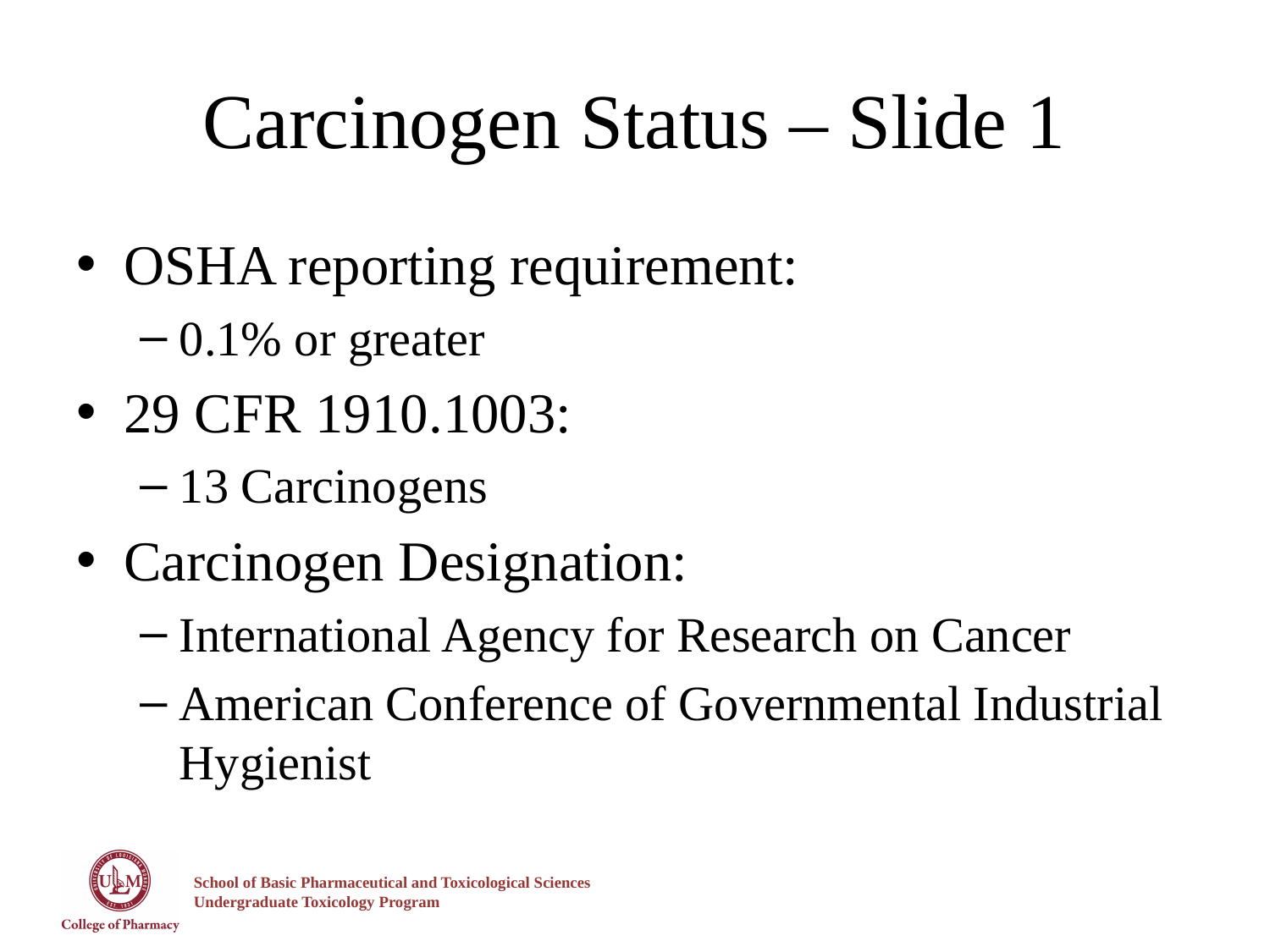

# Carcinogen Status – Slide 1
OSHA reporting requirement:
0.1% or greater
29 CFR 1910.1003:
13 Carcinogens
Carcinogen Designation:
International Agency for Research on Cancer
American Conference of Governmental Industrial Hygienist